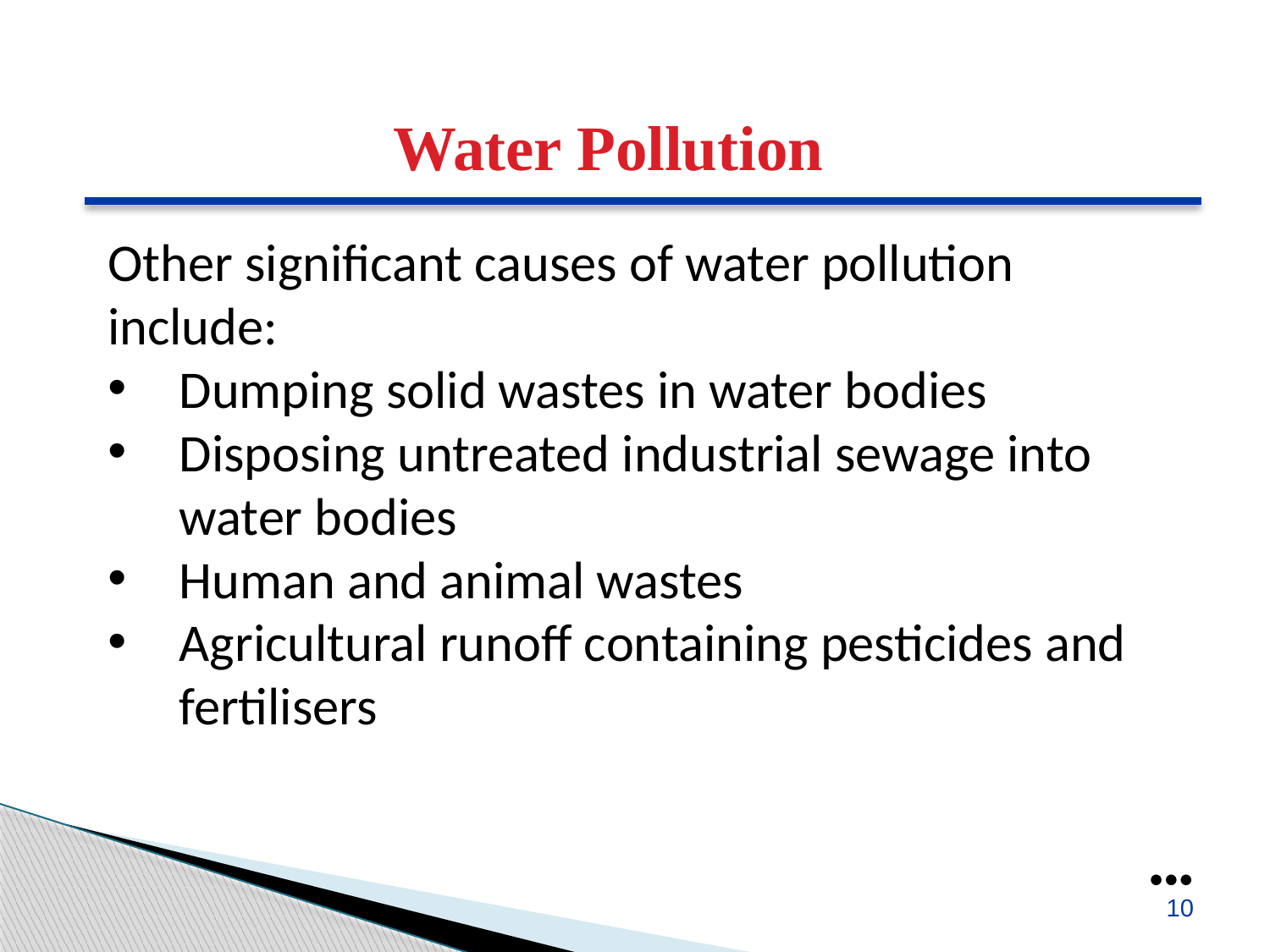

Water Pollution
Other significant causes of water pollution include:
Dumping solid wastes in water bodies
Disposing untreated industrial sewage into water bodies
Human and animal wastes
Agricultural runoff containing pesticides and fertilisers
●●●
10